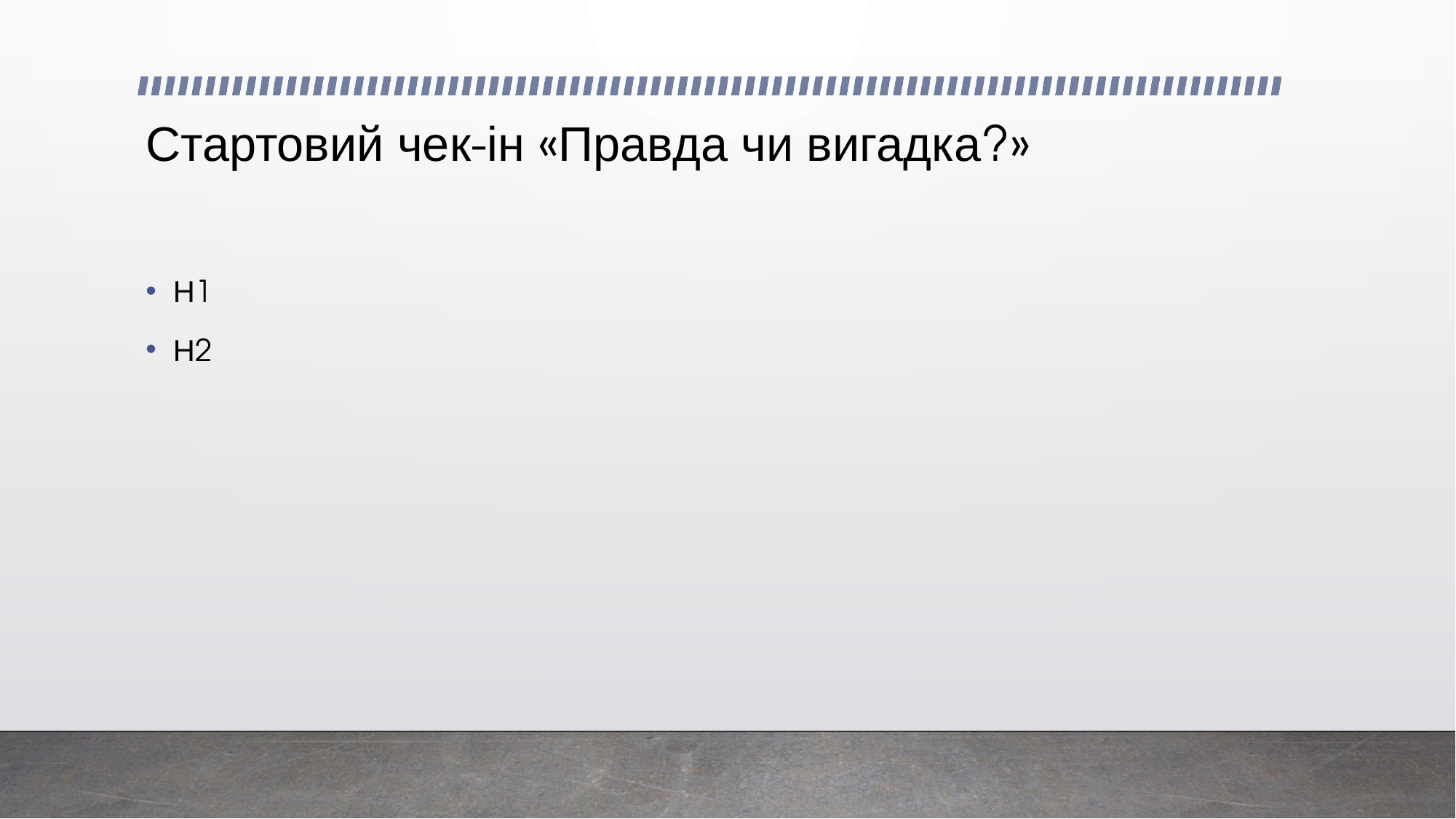

# Стартовий чек-ін «Правда чи вигадка?»
Н1
Н2